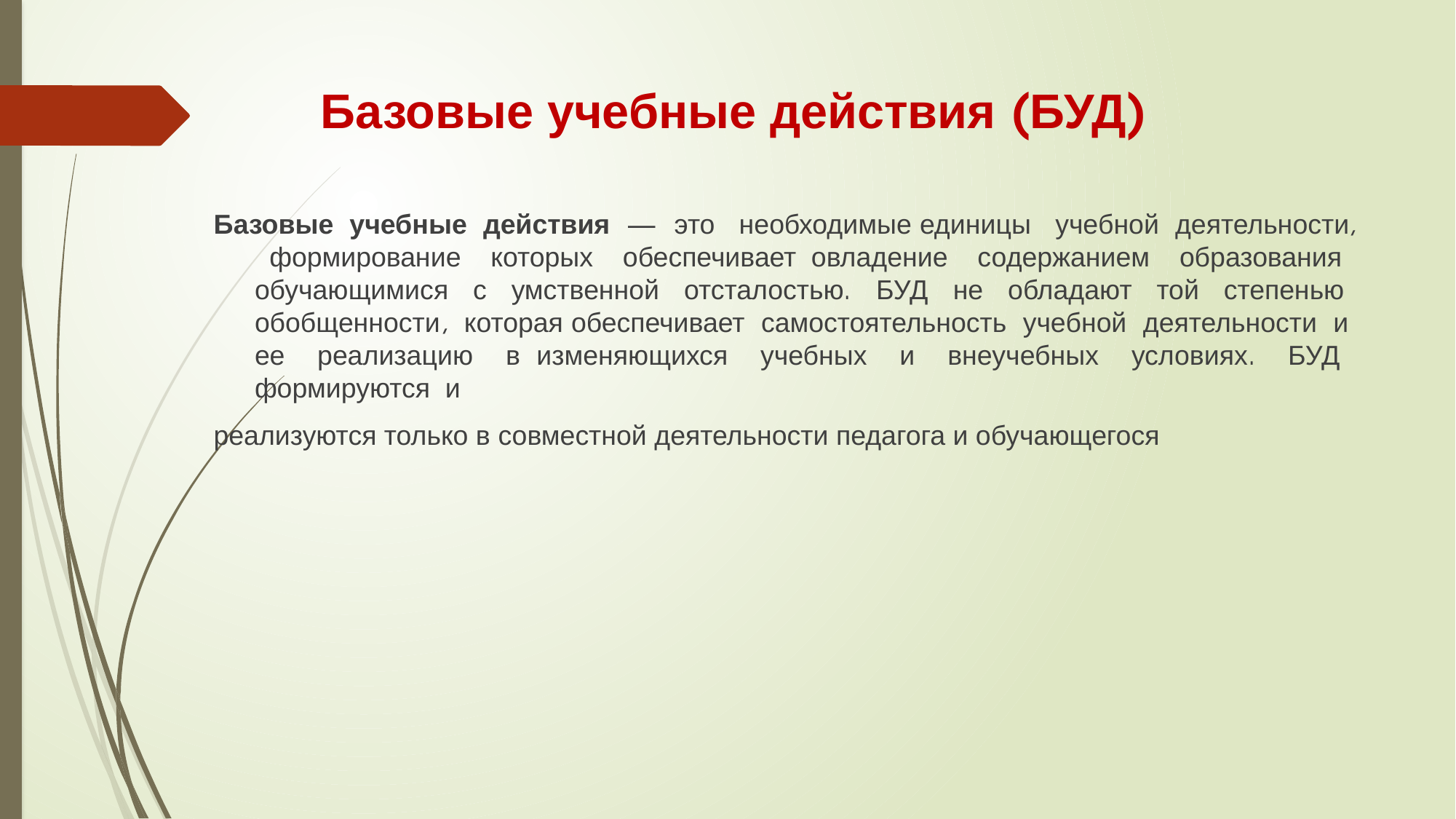

# Базовые учебные действия (БУД)
Базовые  учебные  действия  ―  это   необходимые единицы   учебной  деятельности,  формирование  которых  обеспечивает овладение  содержанием  образования  обучающимися  с  умственной  отсталостью.  БУД  не  обладают  той  степенью  обобщенности,  которая обеспечивает  самостоятельность  учебной  деятельности  и  ее  реализацию  в изменяющихся  учебных  и  внеучебных  условиях.  БУД  формируются  и
реализуются только в совместной деятельности педагога и обучающегося